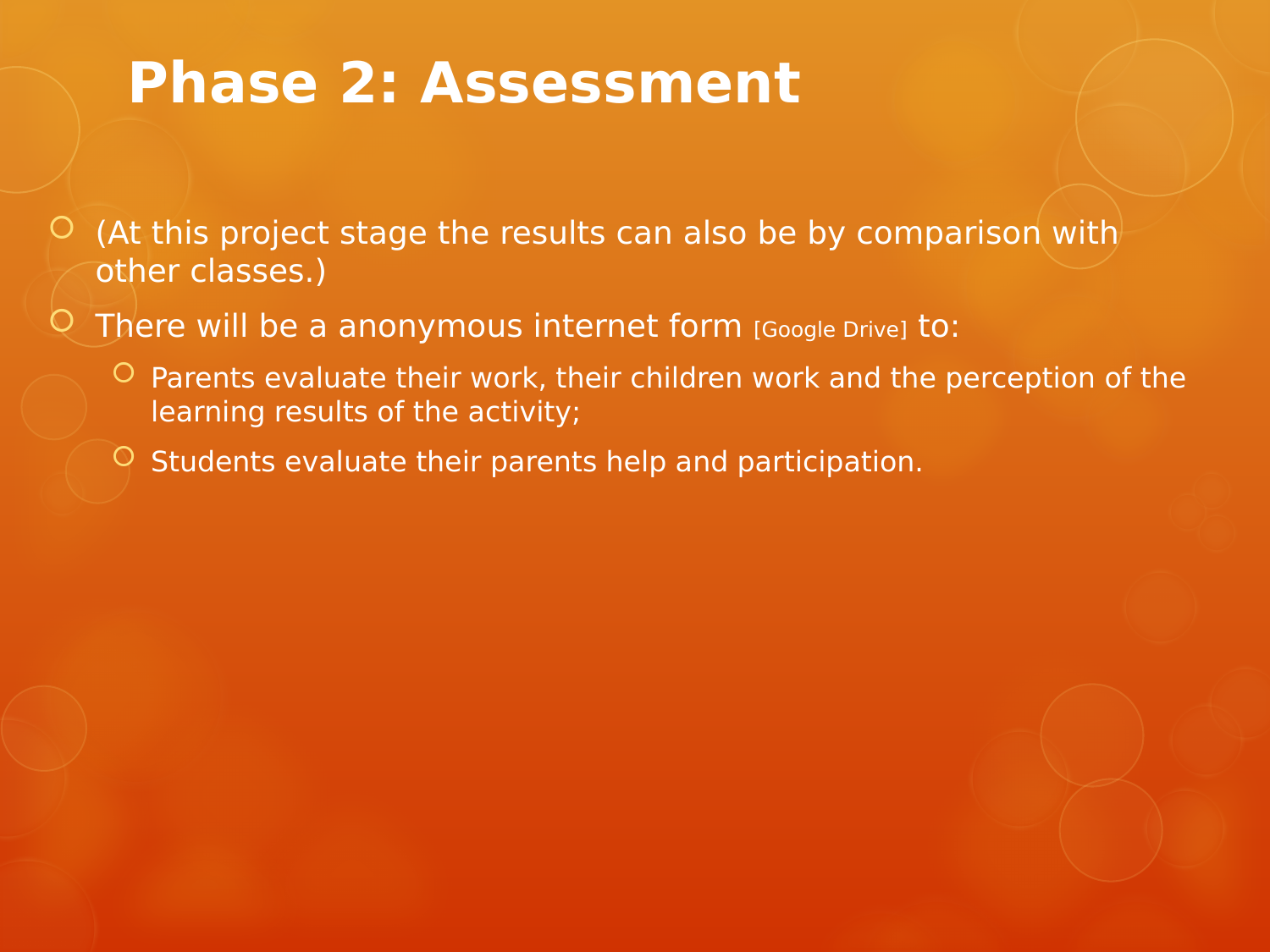

# Phase 2: Assessment
(At this project stage the results can also be by comparison with other classes.)
There will be a anonymous internet form [Google Drive] to:
Parents evaluate their work, their children work and the perception of the learning results of the activity;
Students evaluate their parents help and participation.